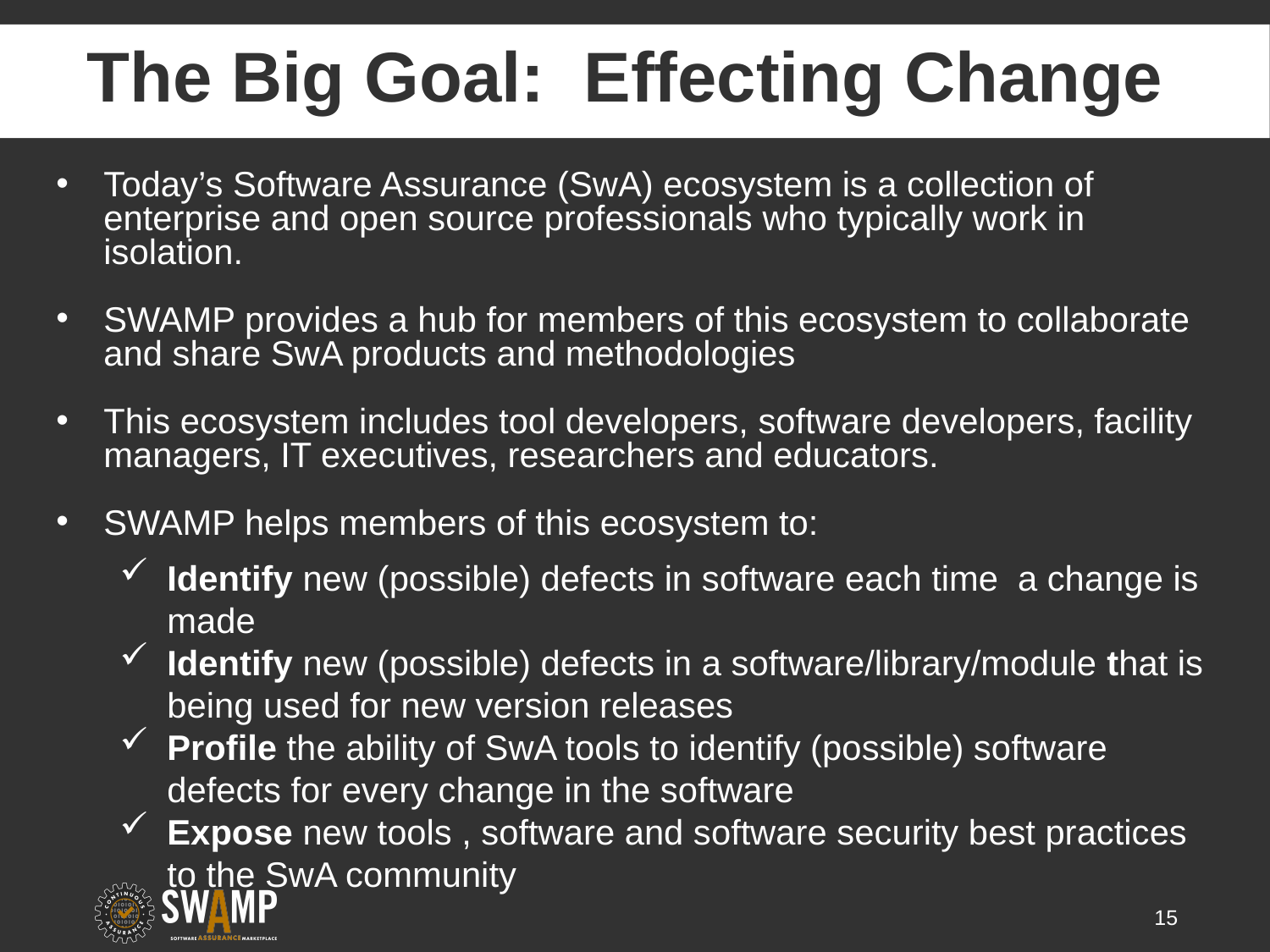

# The Big Goal:  Effecting Change
Today’s Software Assurance (SwA) ecosystem is a collection of enterprise and open source professionals who typically work in isolation.

SWAMP provides a hub for members of this ecosystem to collaborate and share SwA products and methodologies

This ecosystem includes tool developers, software developers, facility managers, IT executives, researchers and educators.

SWAMP helps members of this ecosystem to:

Identify new (possible) defects in software each time  a change is made
Identify new (possible) defects in a software/library/module that is being used for new version releases
Profile the ability of SwA tools to identify (possible) software defects for every change in the software
Expose new tools , software and software security best practices to the SwA community
15